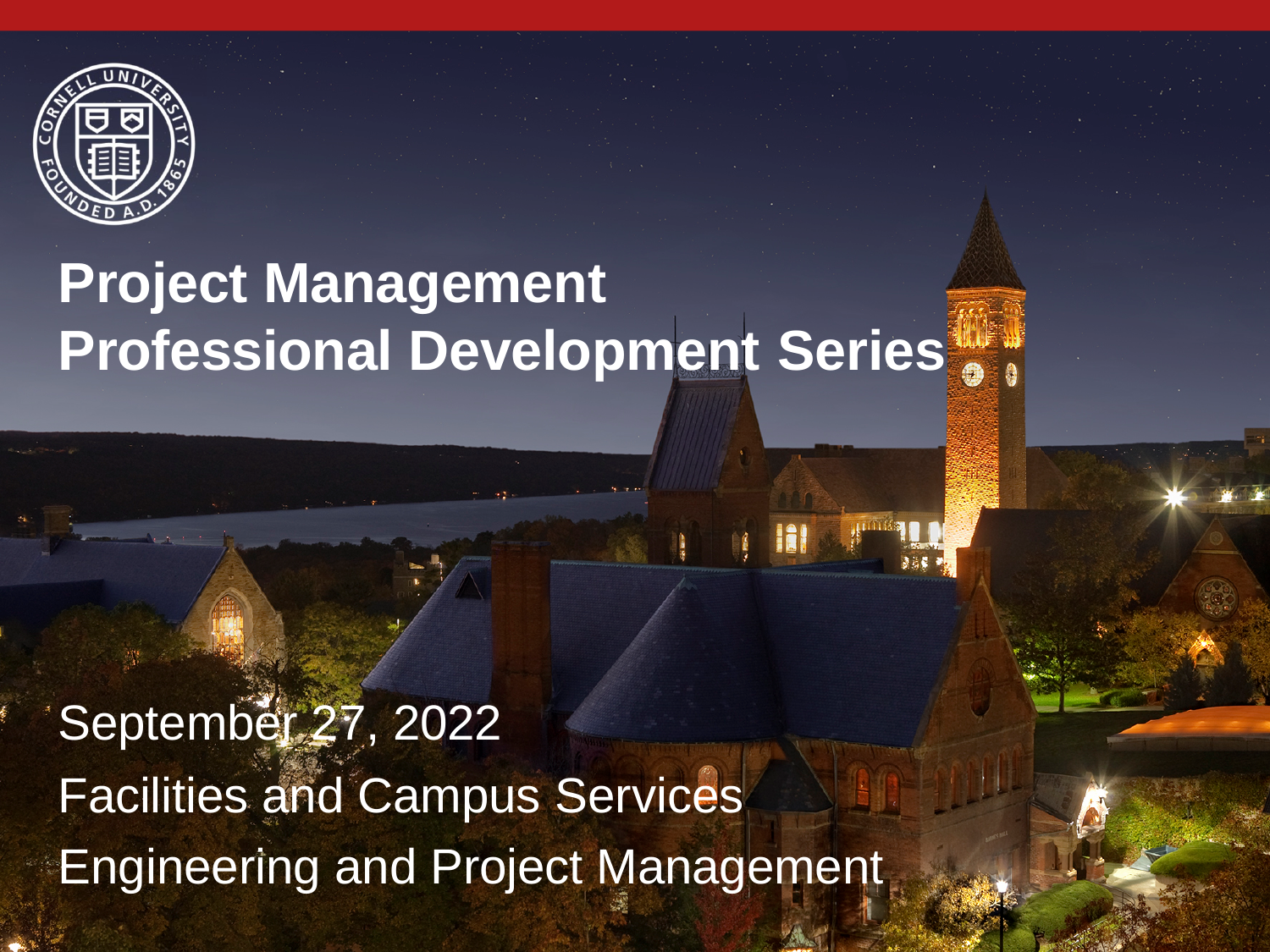

Project Management  Professional Development Series
September 27, 2022
Facilities and Campus Services  Engineering and Project Management